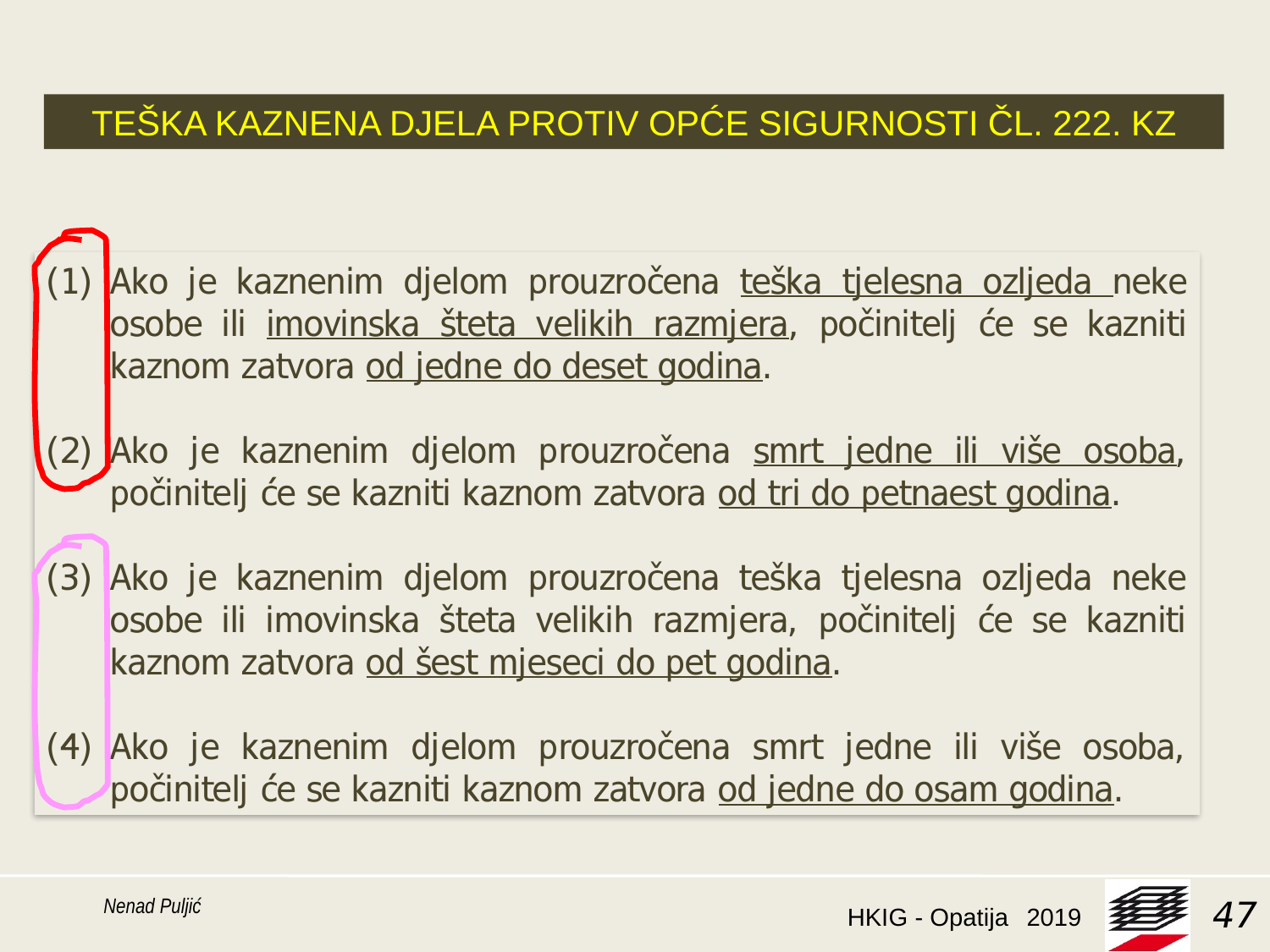

TEŠKA KAZNENA DJELA PROTIV OPĆE SIGURNOSTI ČL. 222. KZ

Ako je kaznenim djelom prouzročena teška tjelesna ozljeda neke osobe ili imovinska šteta velikih razmjera, počinitelj će se kazniti kaznom zatvora od jedne do deset godina.

Ako je kaznenim djelom prouzročena smrt jedne ili više osoba, počinitelj će se kazniti kaznom zatvora od tri do petnaest godina.

Ako je kaznenim djelom prouzročena teška tjelesna ozljeda neke osobe ili imovinska šteta velikih razmjera, počinitelj će se kazniti kaznom zatvora od šest mjeseci do pet godina.

Ako je kaznenim djelom prouzročena smrt jedne ili više osoba, počinitelj će se kazniti kaznom zatvora od jedne do osam godina.

Nenad Puljić

47
2019
HKIG - Opatija 2017.